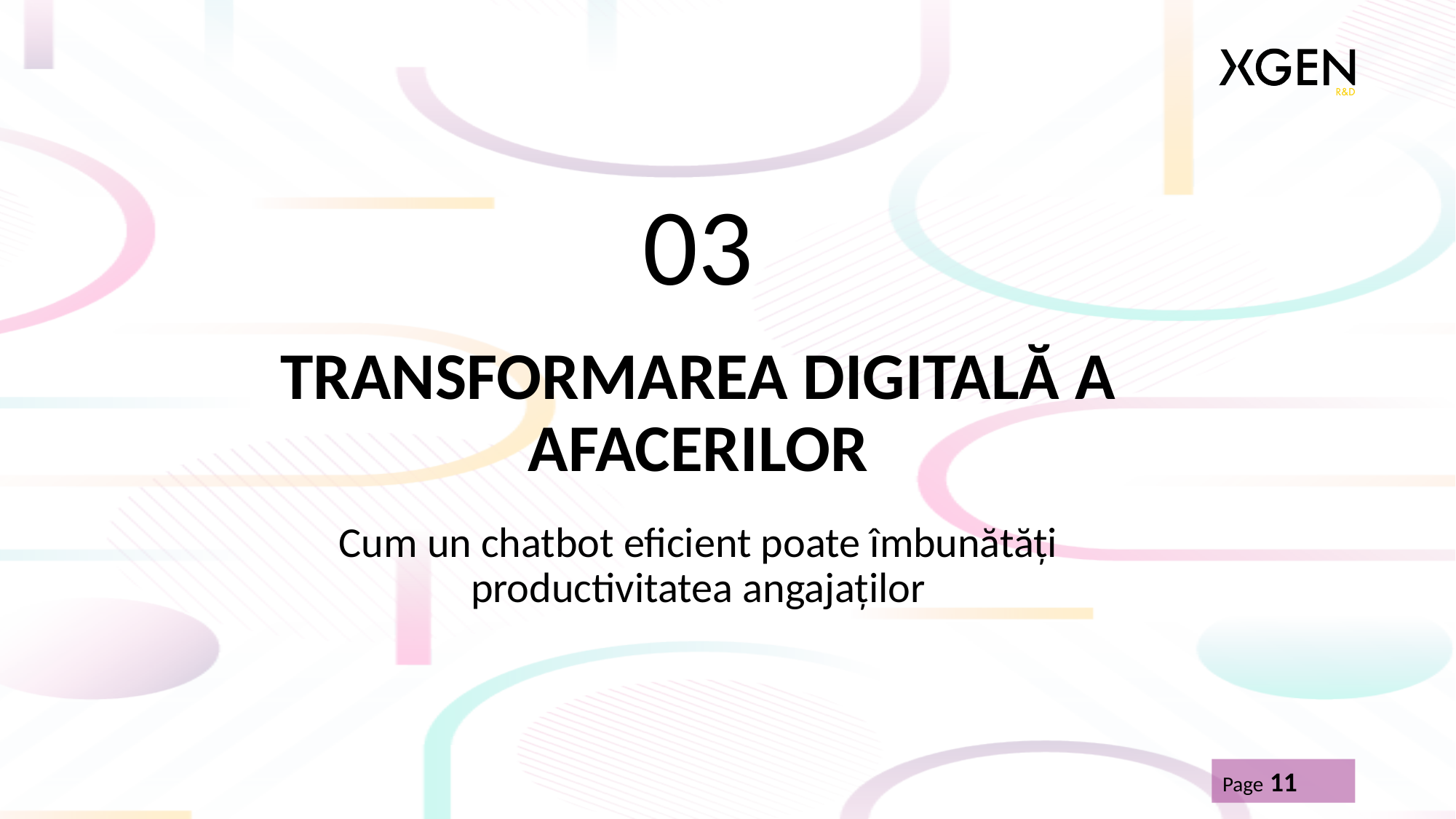

03
# TRANSFORMAREA DIGITALĂ A AFACERILOR
Cum un chatbot eficient poate îmbunătăți productivitatea angajaților
Page 11